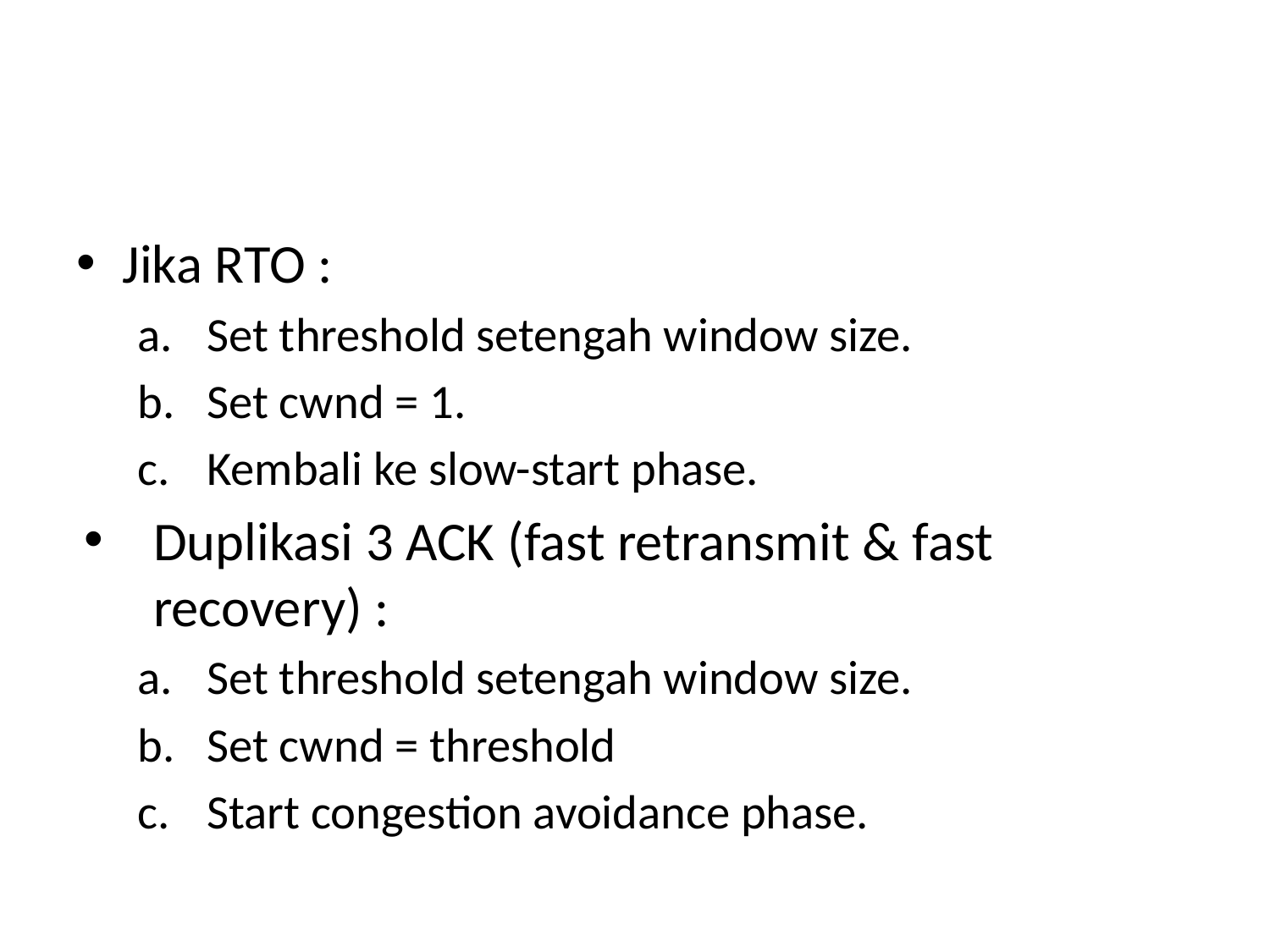

#
Jika RTO :
Set threshold setengah window size.
Set cwnd = 1.
Kembali ke slow-start phase.
Duplikasi 3 ACK (fast retransmit & fast recovery) :
Set threshold setengah window size.
Set cwnd = threshold
Start congestion avoidance phase.